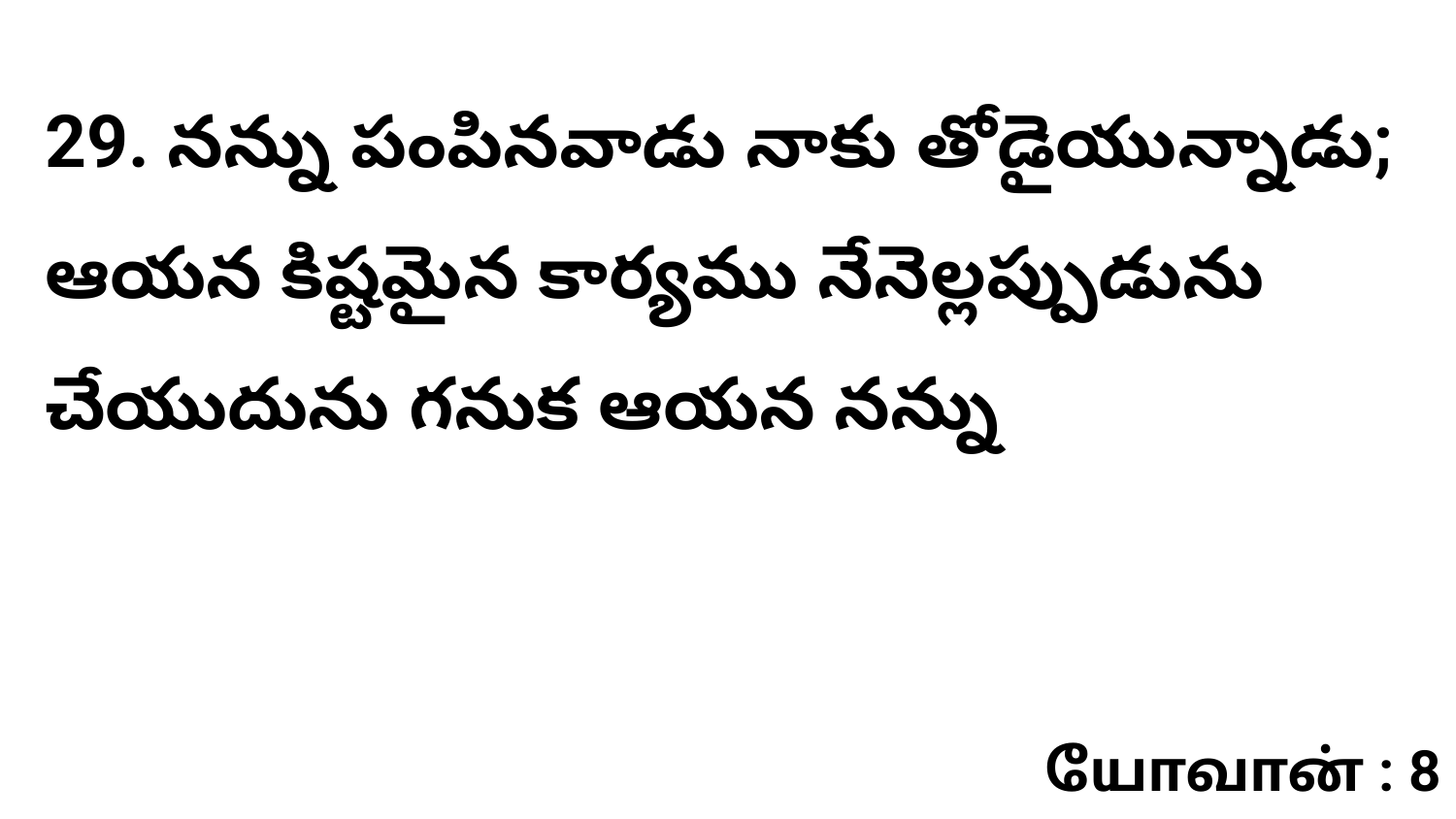

29. నన్ను పంపినవాడు నాకు తోడైయున్నాడు; ఆయన కిష్టమైన కార్యము నేనెల్లప్పుడును చేయుదును గనుక ఆయన నన్ను
யோவான் : 8